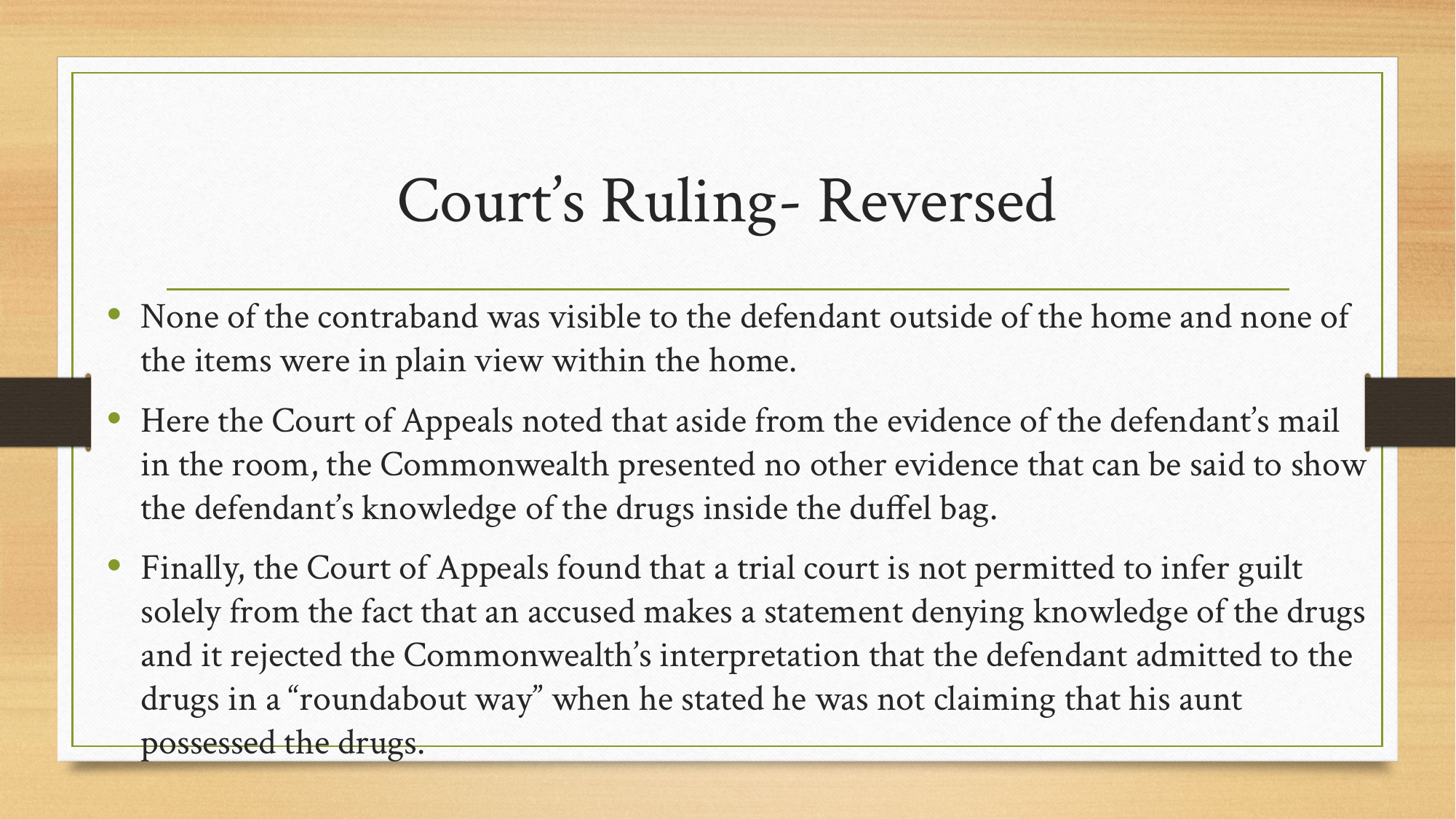

# Court’s Ruling- Reversed
None of the contraband was visible to the defendant outside of the home and none of the items were in plain view within the home.
Here the Court of Appeals noted that aside from the evidence of the defendant’s mail in the room, the Commonwealth presented no other evidence that can be said to show the defendant’s knowledge of the drugs inside the duffel bag.
Finally, the Court of Appeals found that a trial court is not permitted to infer guilt solely from the fact that an accused makes a statement denying knowledge of the drugs and it rejected the Commonwealth’s interpretation that the defendant admitted to the drugs in a “roundabout way” when he stated he was not claiming that his aunt possessed the drugs.